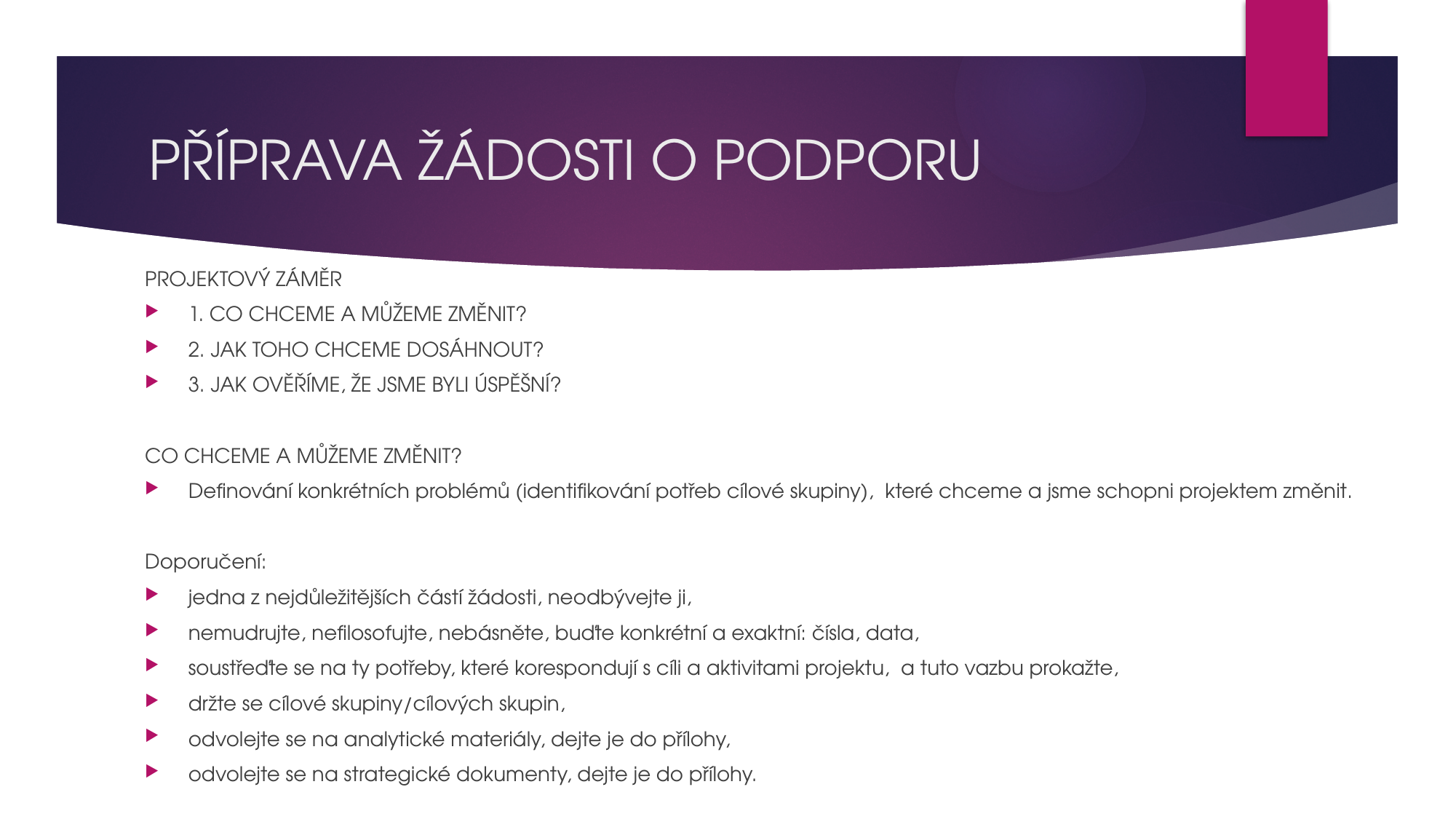

# PŘÍPRAVA ŽÁDOSTI O PODPORU
PROJEKTOVÝ ZÁMĚR
1. CO CHCEME A MŮŽEME ZMĚNIT?
2. JAK TOHO CHCEME DOSÁHNOUT?
3. JAK OVĚŘÍME, ŽE JSME BYLI ÚSPĚŠNÍ?

CO CHCEME A MŮŽEME ZMĚNIT?
Definování konkrétních problémů (identifikování potřeb cílové skupiny),  které chceme a jsme schopni projektem změnit.

Doporučení:
jedna z nejdůležitějších částí žádosti, neodbývejte ji,
nemudrujte, nefilosofujte, nebásněte, buďte konkrétní a exaktní: čísla, data,
soustřeďte se na ty potřeby, které korespondují s cíli a aktivitami projektu,  a tuto vazbu prokažte,
držte se cílové skupiny/cílových skupin,
odvolejte se na analytické materiály, dejte je do přílohy,
odvolejte se na strategické dokumenty, dejte je do přílohy.